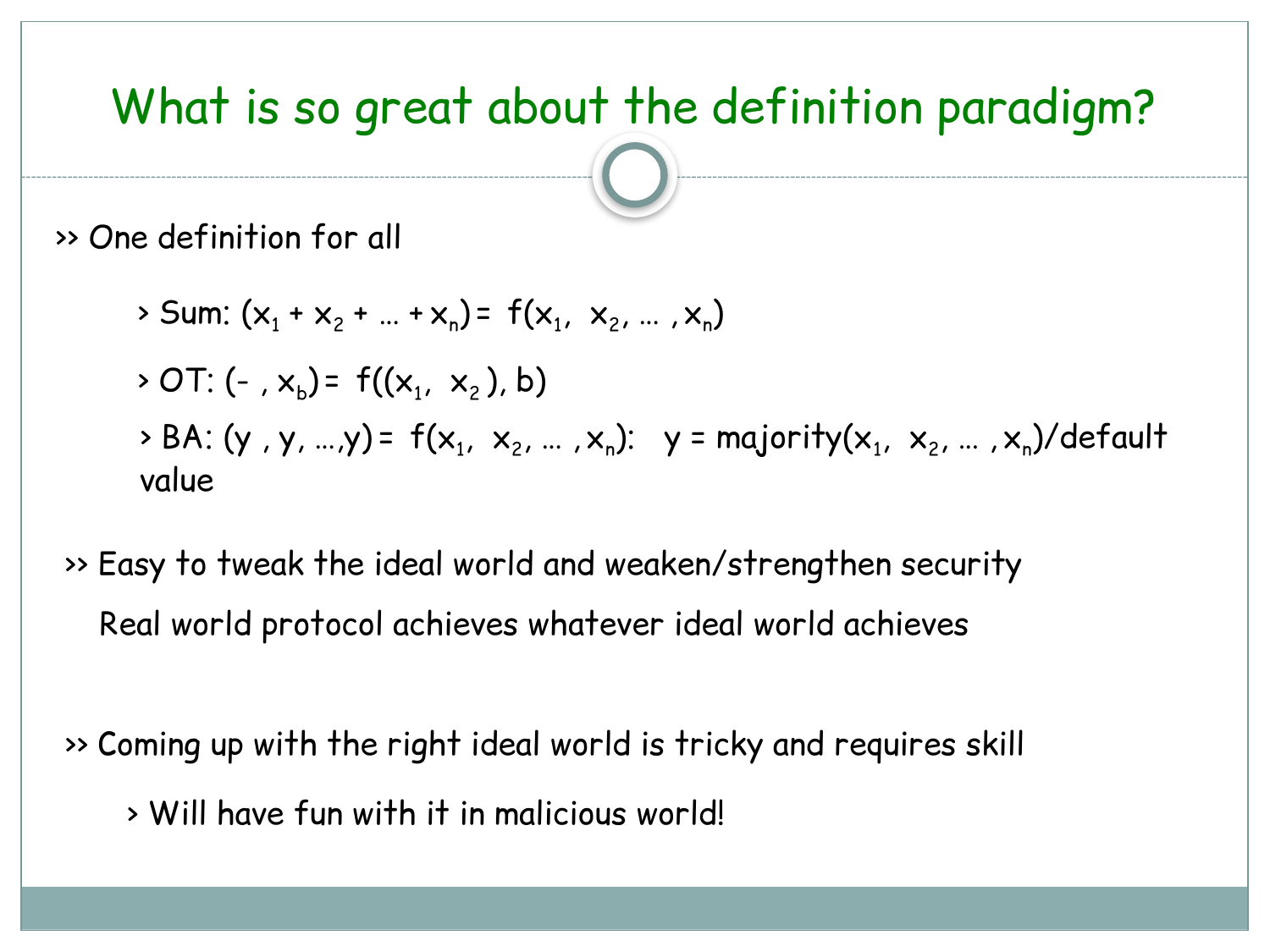

What is so great about the definition paradigm?
>> One definition for all
> Sum: (x1 + x2 + … + xn) =  f(x1,  x2, … , xn)
> OT: (- , xb) =  f((x1,  x2 ), b)
> BA: (y , y, …,y) =  f(x1,  x2, … , xn):   y = majority(x1,  x2, … , xn)/default value
>> Easy to tweak the ideal world and weaken/strengthen security
Real world protocol achieves whatever ideal world achieves
>> Coming up with the right ideal world is tricky and requires skill
> Will have fun with it in malicious world!